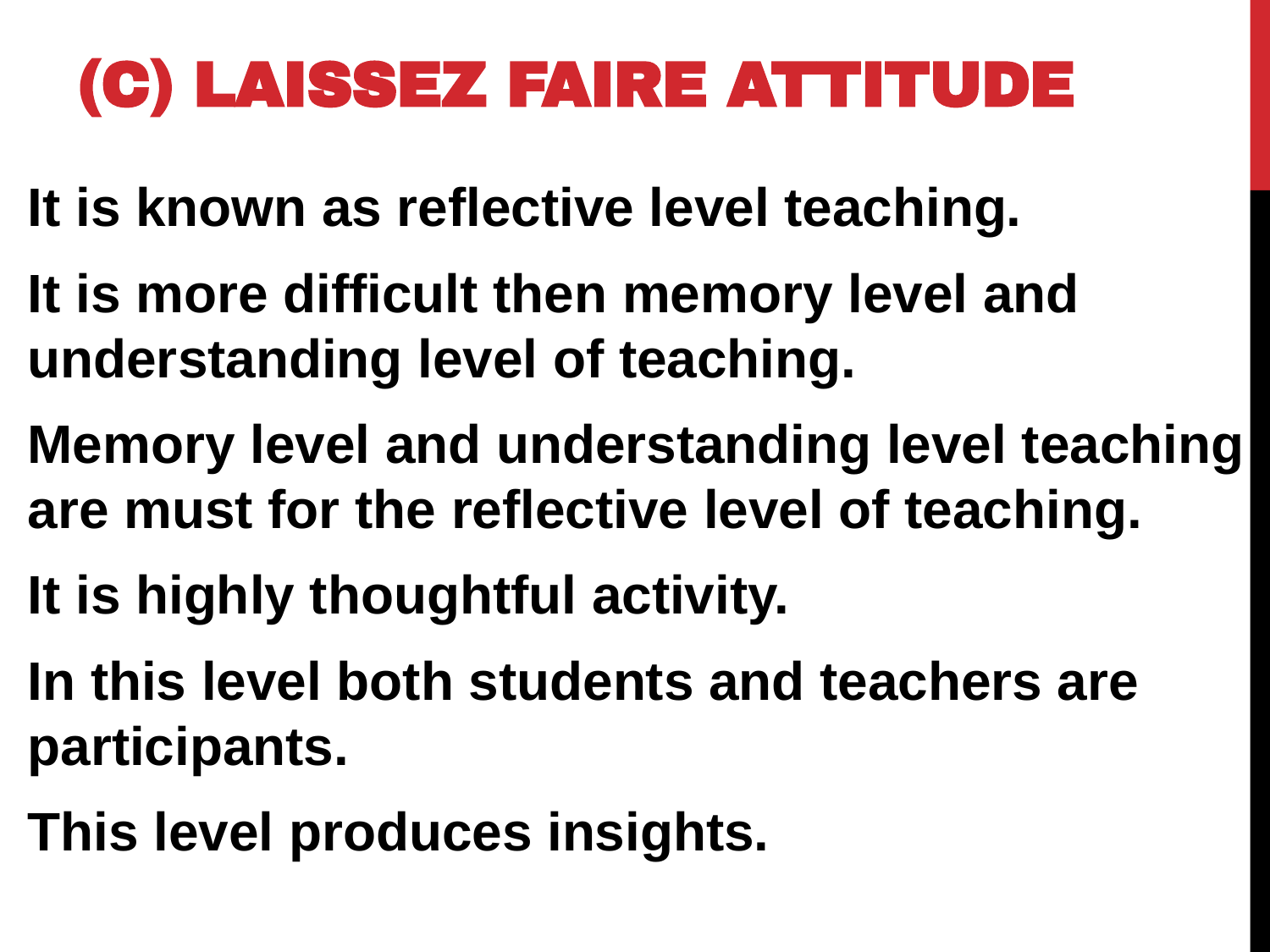

# (c) Laissez Faire Attitude
It is known as reflective level teaching.
It is more difficult then memory level and understanding level of teaching.
Memory level and understanding level teaching are must for the reflective level of teaching.
It is highly thoughtful activity.
In this level both students and teachers are participants.
This level produces insights.